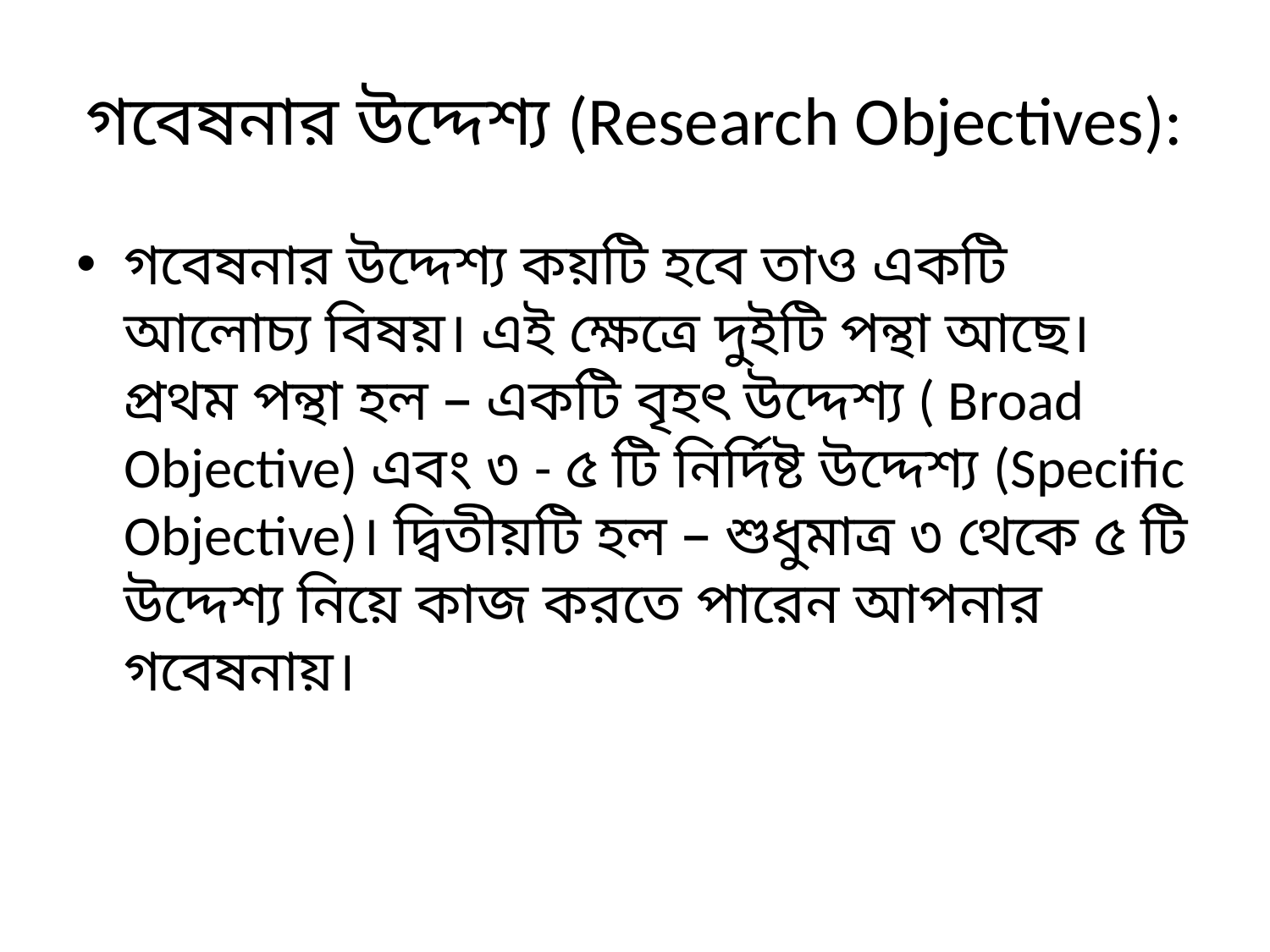

# গবেষনার উদ্দেশ্য (Research Objectives):
গবেষনার উদ্দেশ্য কয়টি হবে তাও একটি আলোচ্য বিষয়। এই ক্ষেত্রে দুইটি পন্থা আছে। প্রথম পন্থা হল – একটি বৃহৎ উদ্দেশ্য ( Broad Objective) এবং ৩ - ৫ টি নির্দিষ্ট উদ্দেশ্য (Specific Objective)। দ্বিতীয়টি হল – শুধুমাত্র ৩ থেকে ৫ টি উদ্দেশ্য নিয়ে কাজ করতে পারেন আপনার গবেষনায়।